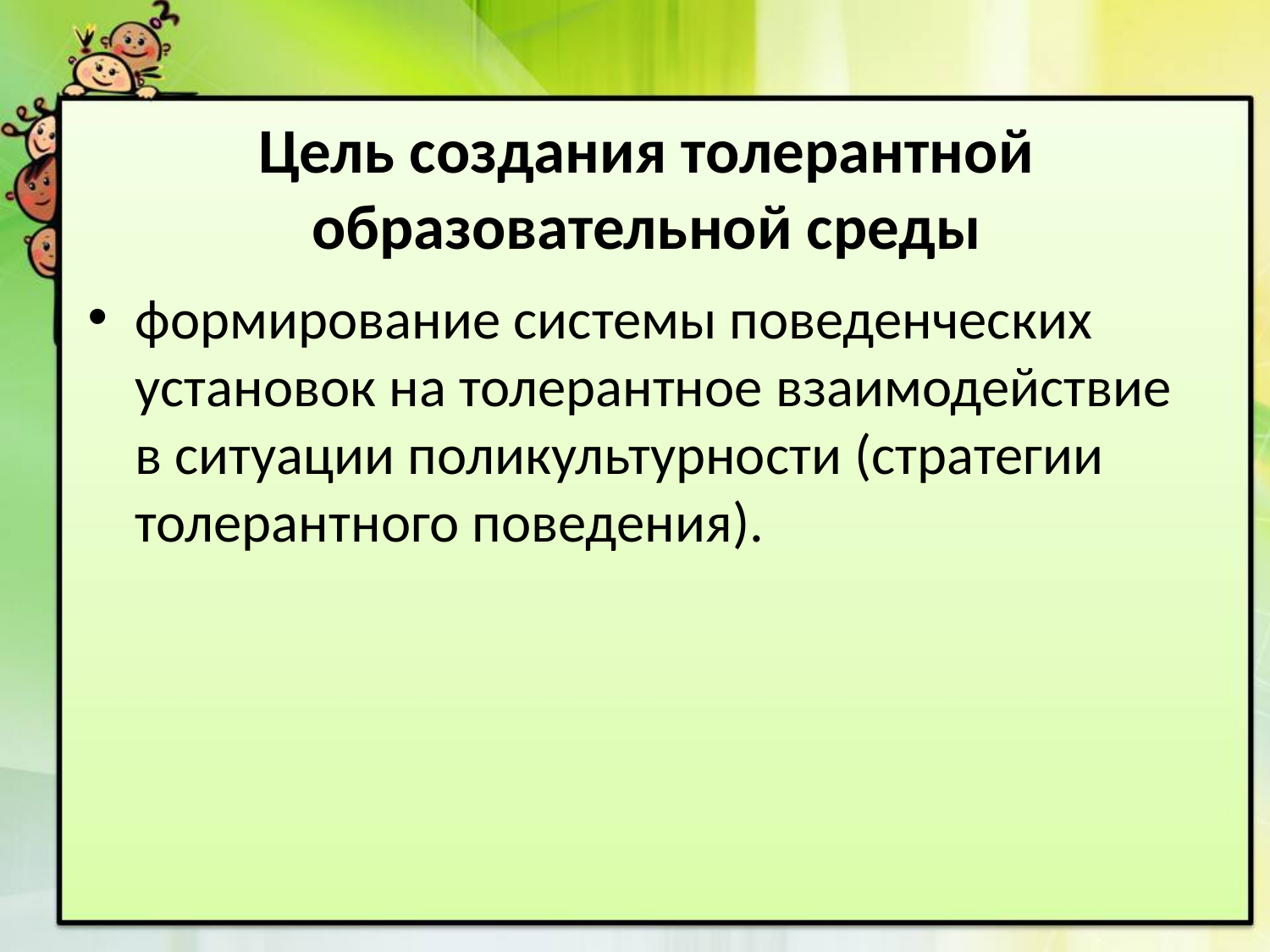

# Цель создания толерантной образовательной среды
формирование системы поведенческих установок на толерантное взаимодействие в ситуации поликультурности (стратегии толерантного поведения).